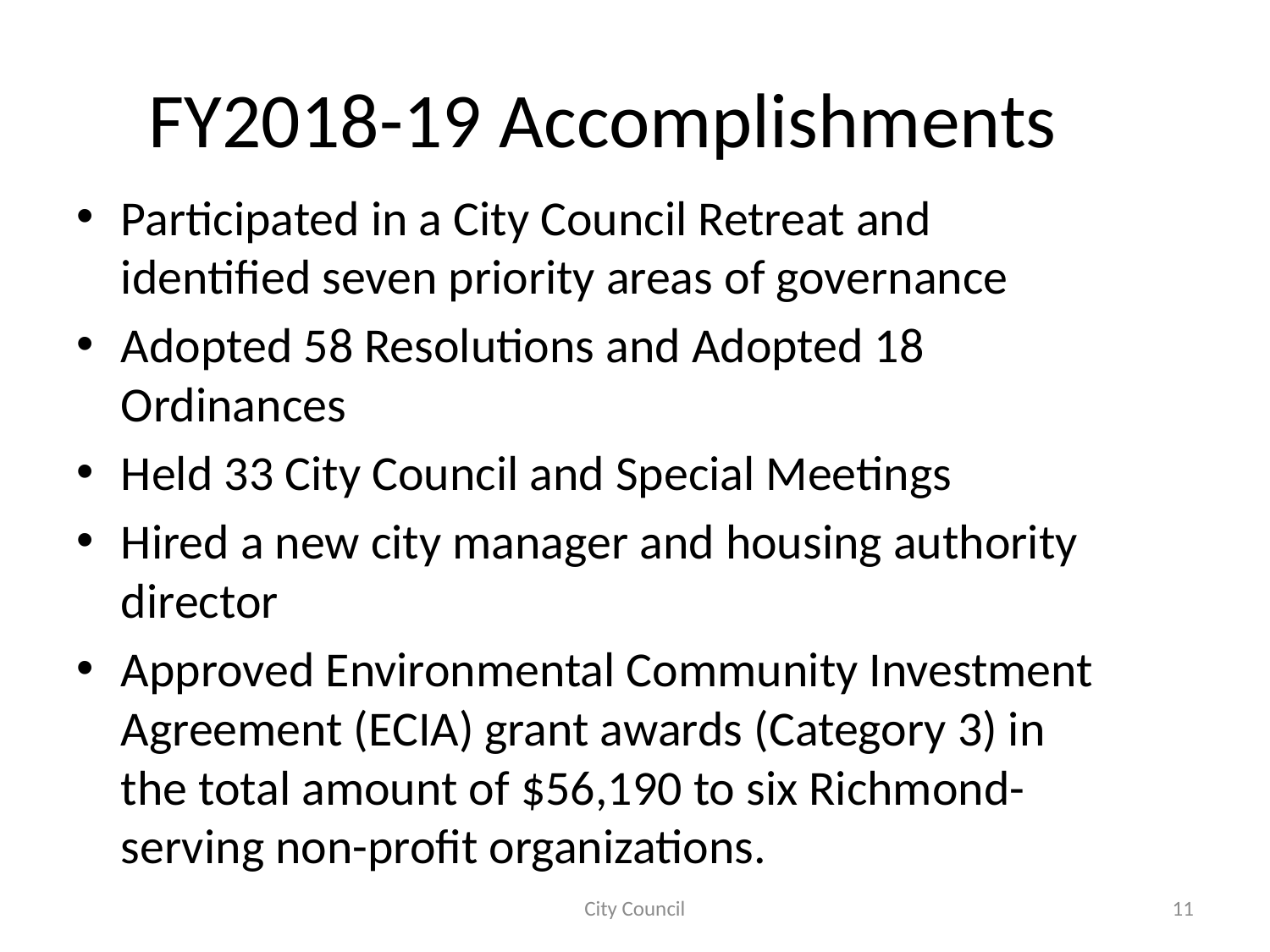

# FY2018-19 Accomplishments
Participated in a City Council Retreat and identified seven priority areas of governance
Adopted 58 Resolutions and Adopted 18 Ordinances
Held 33 City Council and Special Meetings
Hired a new city manager and housing authority director
Approved Environmental Community Investment Agreement (ECIA) grant awards (Category 3) in the total amount of $56,190 to six Richmond-serving non-profit organizations.
City Council
11